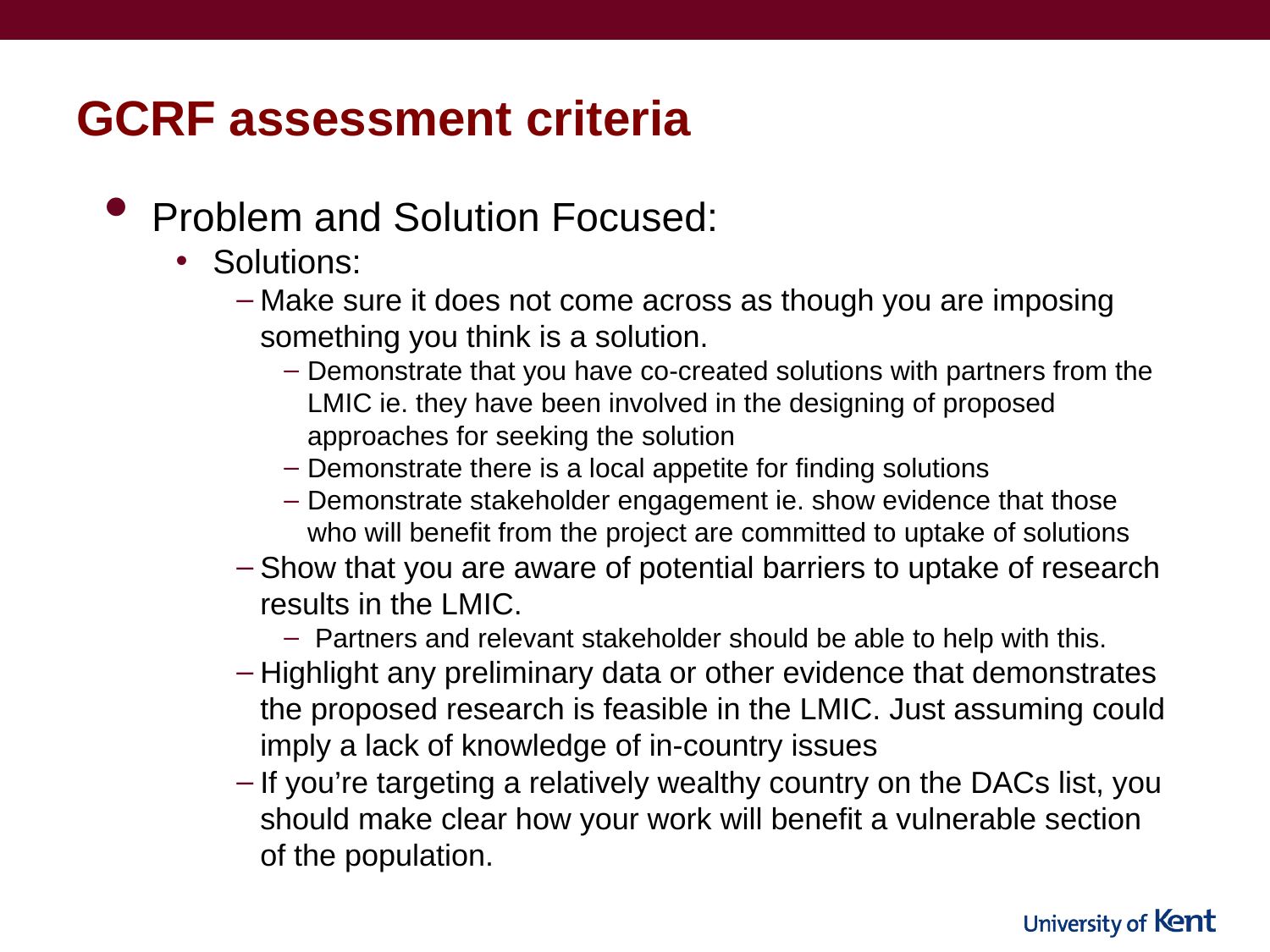

# GCRF assessment criteria
Problem and Solution Focused:
Solutions:
Make sure it does not come across as though you are imposing something you think is a solution.
Demonstrate that you have co-created solutions with partners from the LMIC ie. they have been involved in the designing of proposed approaches for seeking the solution
Demonstrate there is a local appetite for finding solutions
Demonstrate stakeholder engagement ie. show evidence that those who will benefit from the project are committed to uptake of solutions
Show that you are aware of potential barriers to uptake of research results in the LMIC.
 Partners and relevant stakeholder should be able to help with this.
Highlight any preliminary data or other evidence that demonstrates the proposed research is feasible in the LMIC. Just assuming could imply a lack of knowledge of in-country issues
If you’re targeting a relatively wealthy country on the DACs list, you should make clear how your work will benefit a vulnerable section of the population.